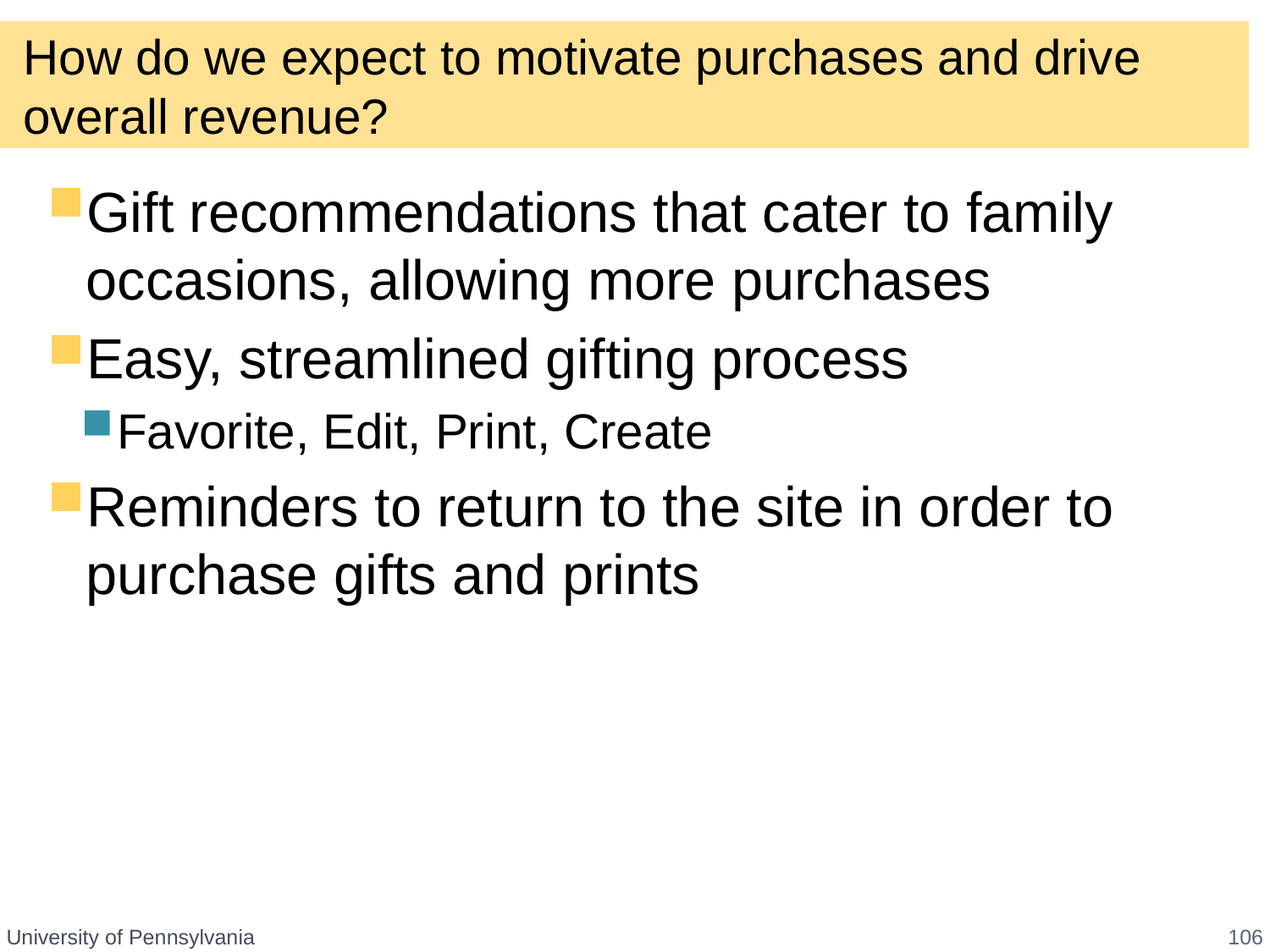

# How do we expect to motivate purchases and drive overall revenue?
Gift recommendations that cater to family occasions, allowing more purchases
Easy, streamlined gifting process
Favorite, Edit, Print, Create
Reminders to return to the site in order to purchase gifts and prints
106